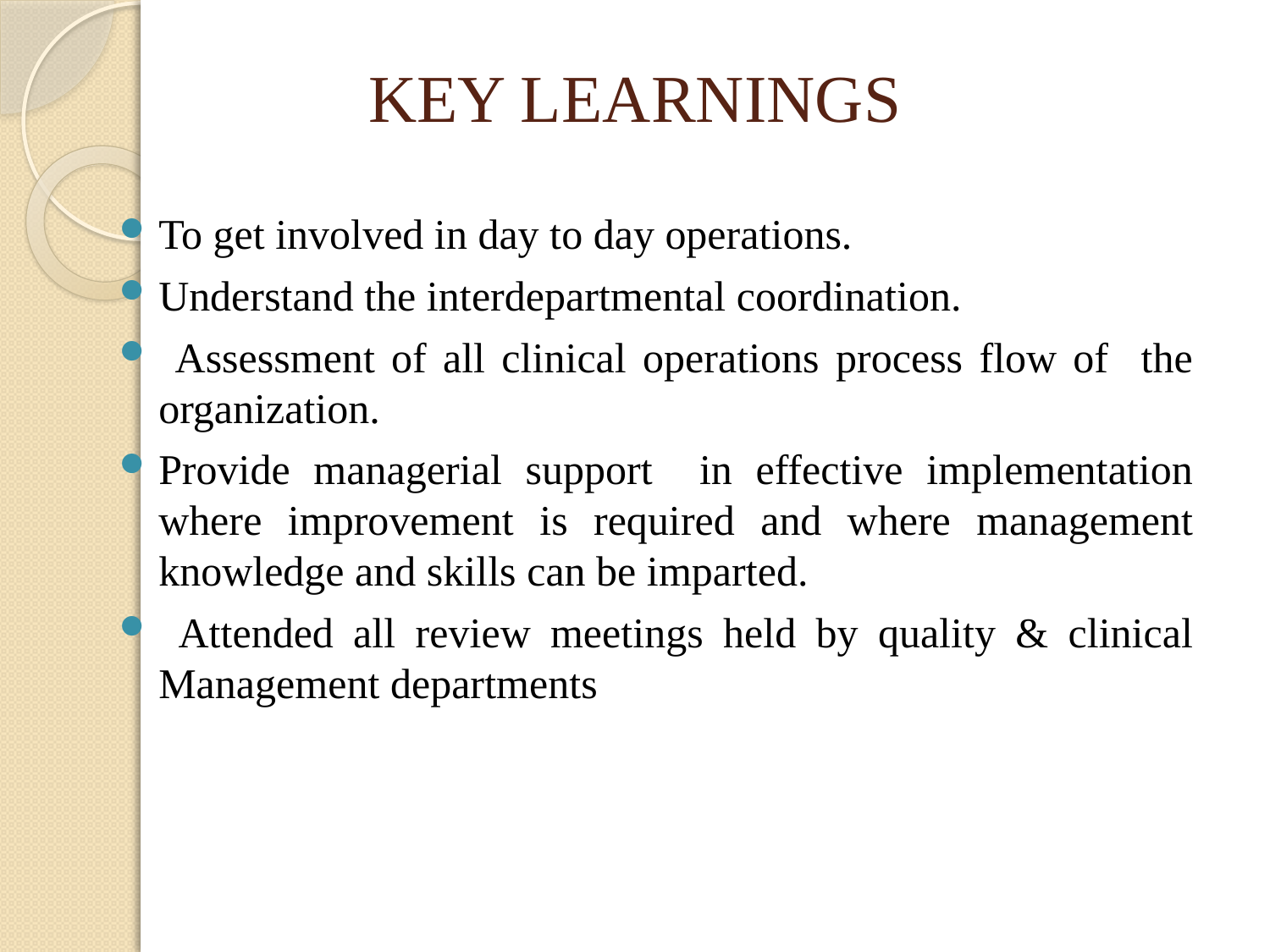

# KEY LEARNINGS
To get involved in day to day operations.
Understand the interdepartmental coordination.
 Assessment of all clinical operations process flow of  the organization.
Provide managerial support  in effective implementation where improvement is required and where management knowledge and skills can be imparted.
 Attended all review meetings held by quality & clinical Management departments